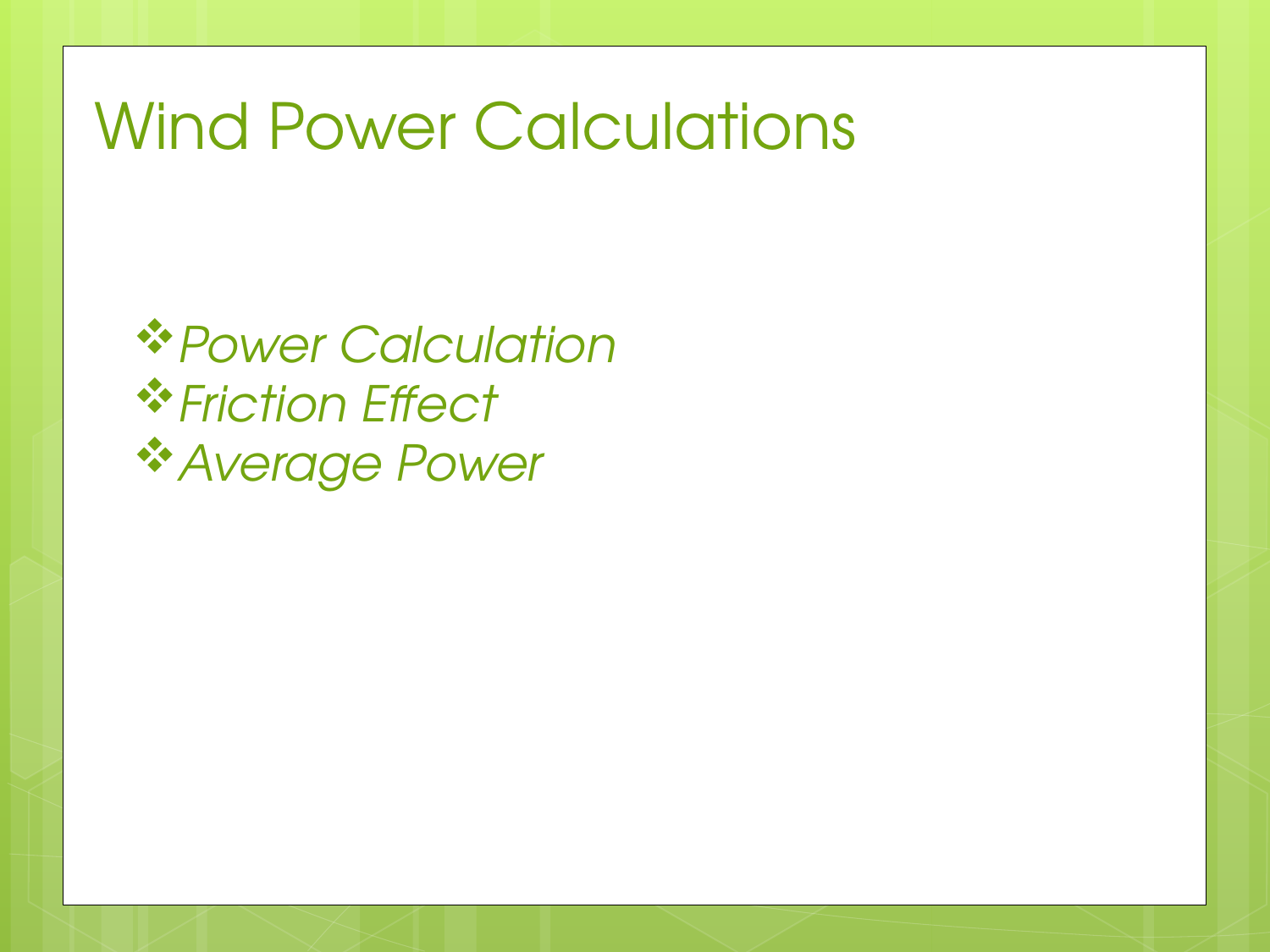

# Wind Power Calculations
Power Calculation
Friction Effect
Average Power